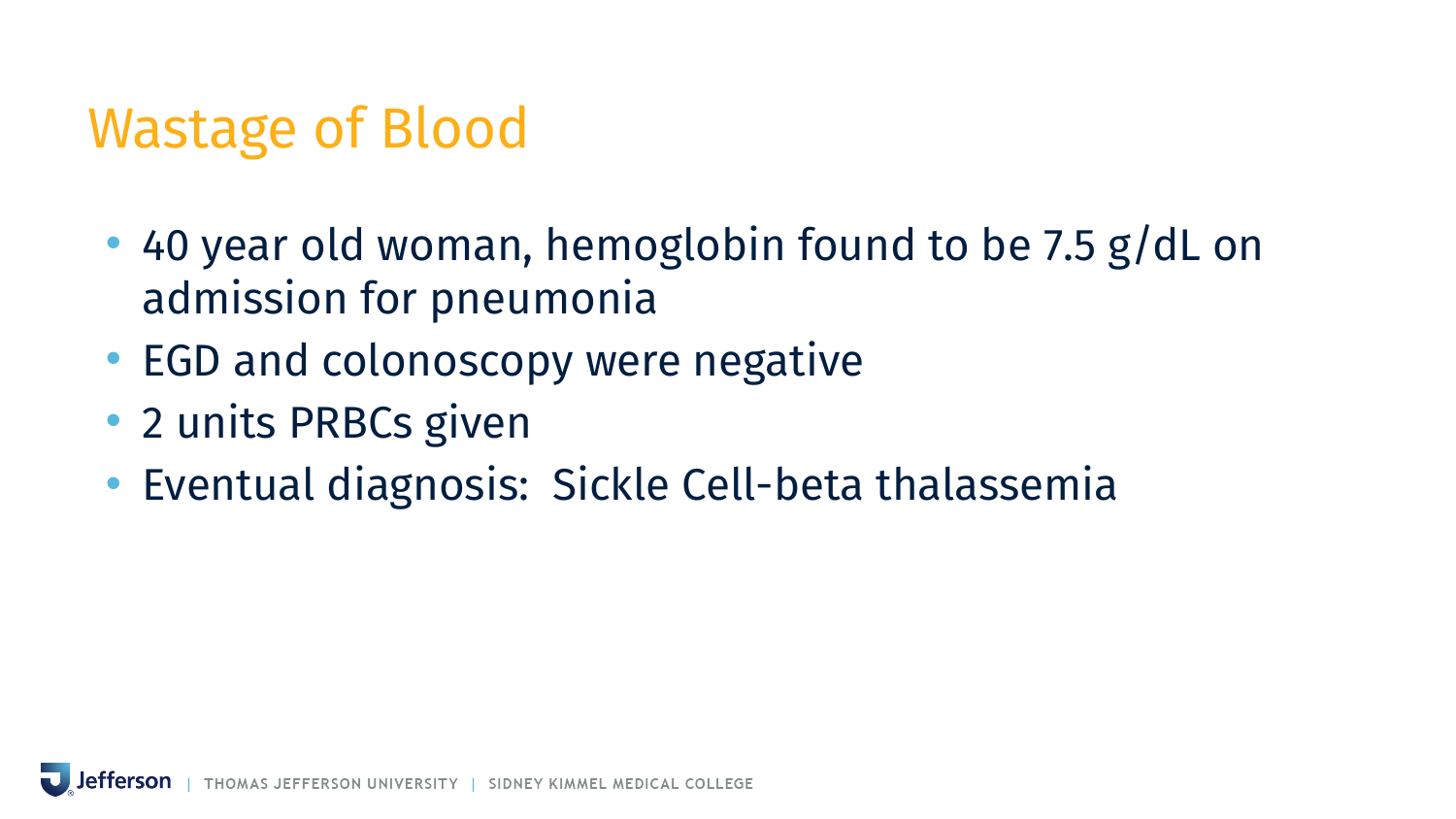

# Wastage of Blood
40 year old woman, hemoglobin found to be 7.5 g/dL on admission for pneumonia
EGD and colonoscopy were negative
2 units PRBCs given
Eventual diagnosis:  Sickle Cell-beta thalassemia